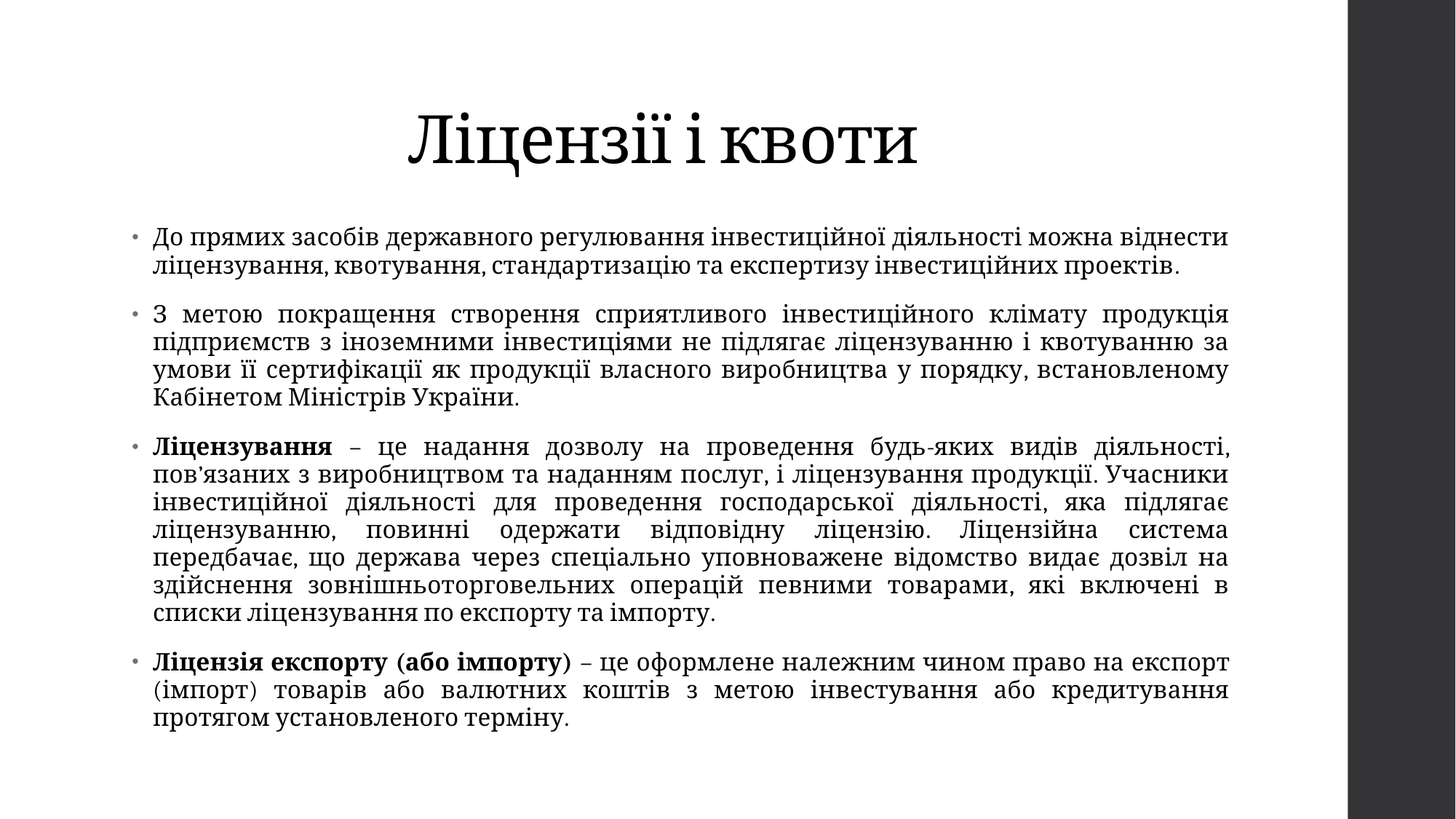

# Ліцензії і квоти
До прямих засобів державного регулювання інвестиційної діяльності можна віднести ліцензування, квотування, стандартизацію та експертизу інвестиційних проектів.
З метою покращення створення сприятливого інвестиційного клімату продукція підприємств з іноземними інвестиціями не підлягає ліцензуванню і квотуванню за умови її сертифікації як продукції власного виробництва у порядку, встановленому Кабінетом Міністрів України.
Ліцензування – це надання дозволу на проведення будь-яких видів діяльності, пов’язаних з виробництвом та наданням послуг, і ліцензування продукції. Учасники інвестиційної діяльності для проведення господарської діяльності, яка підлягає ліцензуванню, повинні одержати відповідну ліцензію. Ліцензійна система передбачає, що держава через спеціально уповноважене відомство видає дозвіл на здійснення зовнішньоторговельних операцій певними товарами, які включені в списки ліцензування по експорту та імпорту.
Ліцензія експорту (або імпорту) – це оформлене належним чином право на експорт (імпорт) товарів або валютних коштів з метою інвестування або кредитування протягом установленого терміну.